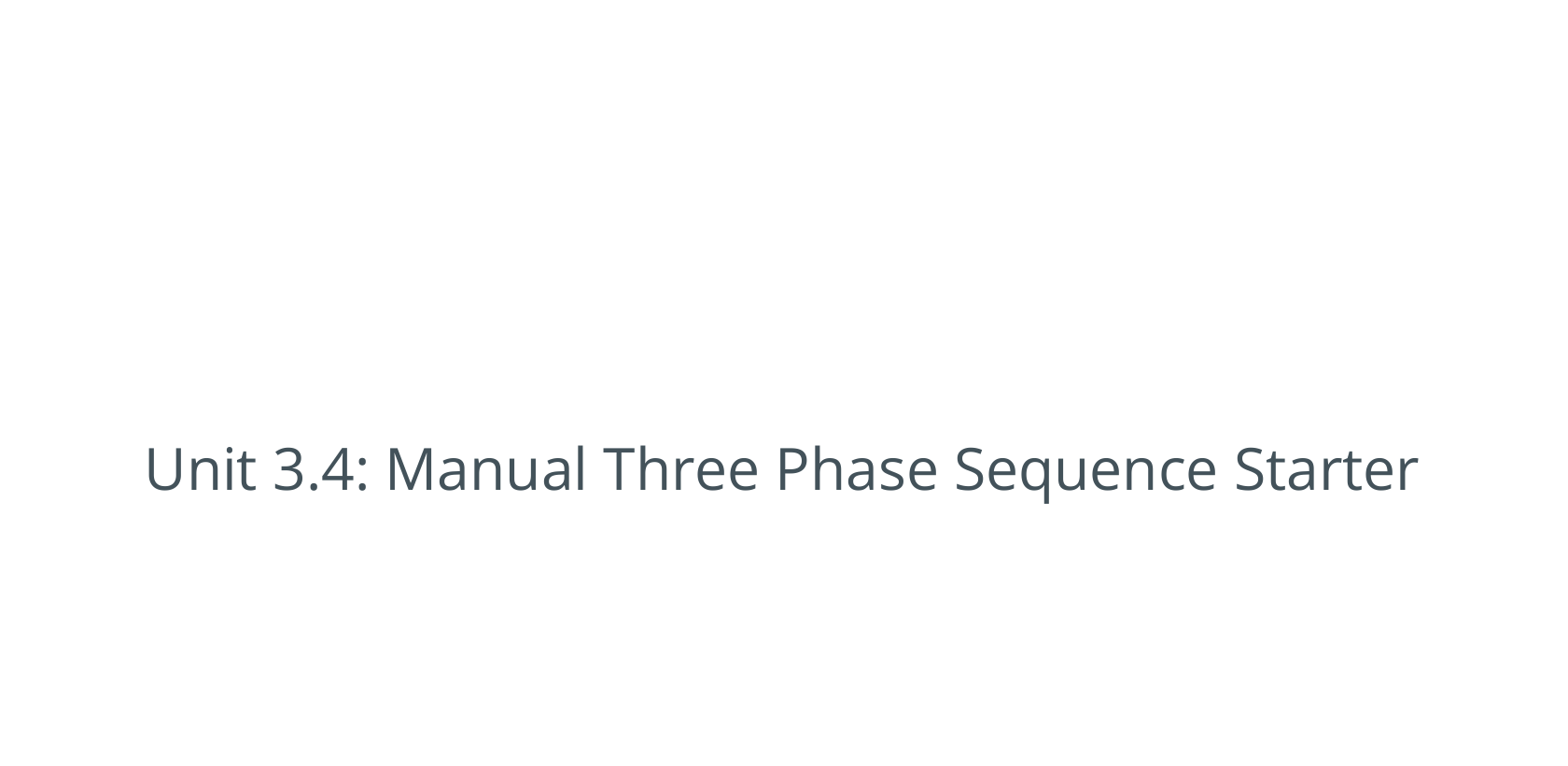

# Unit 3.4: Manual Three Phase Sequence Starter